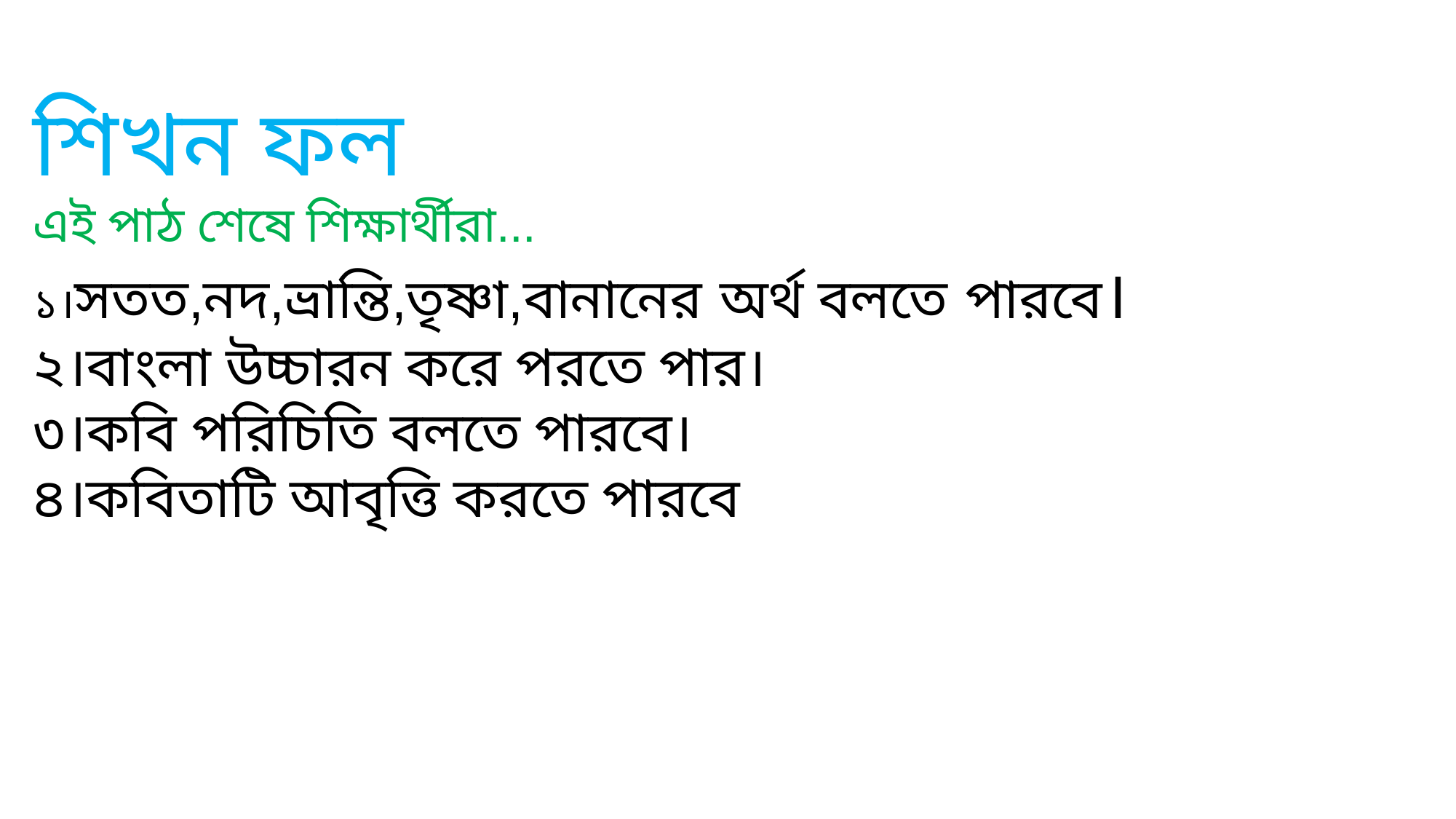

শিখন ফল
এই পাঠ শেষে শিক্ষার্থীরা...
১।সতত,নদ,ভ্রান্তি,তৃষ্ণা,বানানের অর্থ বলতে পারবে।
২।বাংলা উচ্চারন করে পরতে পার।
৩।কবি পরিচিতি বলতে পারবে।
৪।কবিতাটি আবৃত্তি করতে পারবে